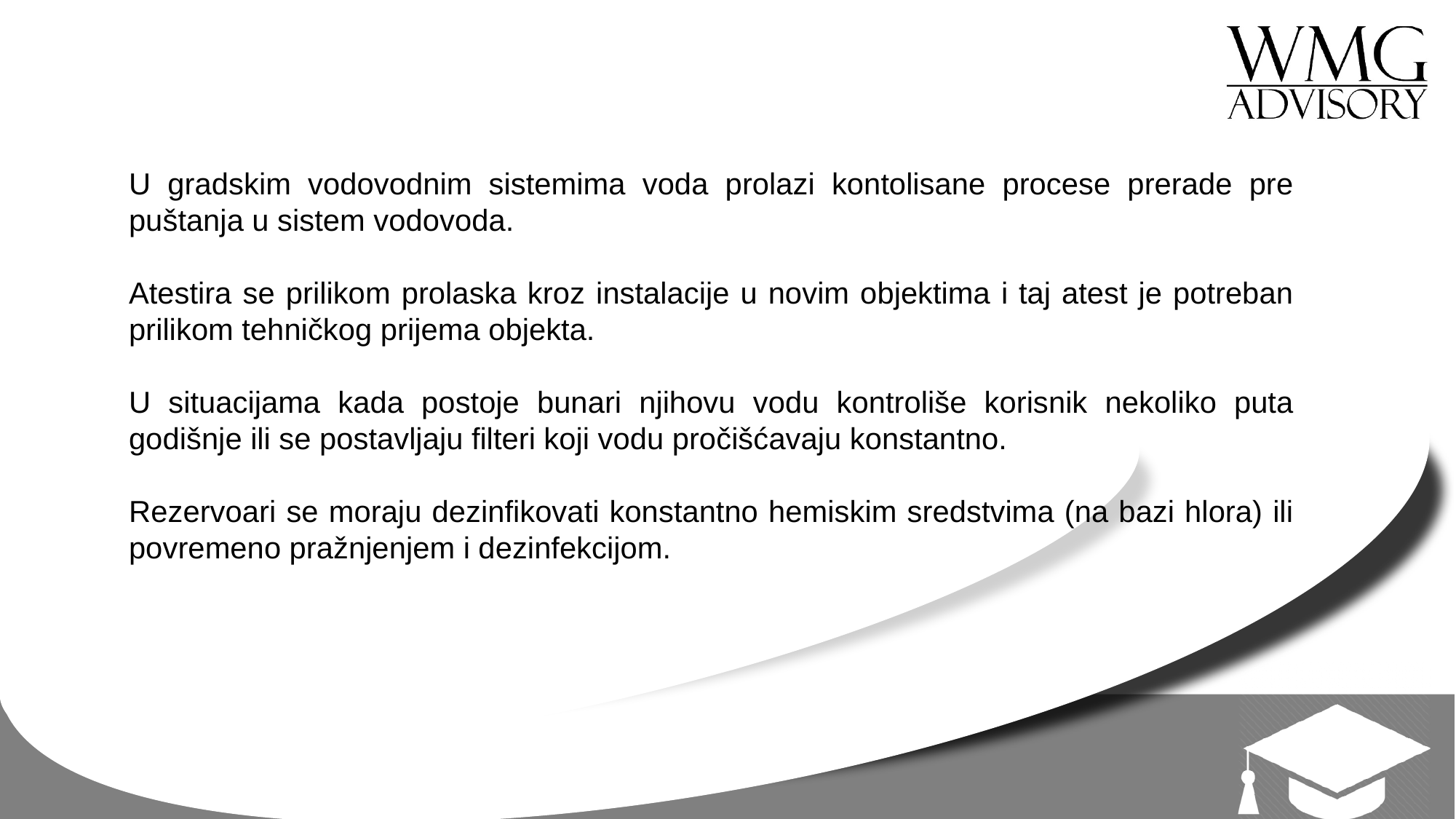

U gradskim vodovodnim sistemima voda prolazi kontolisane procese prerade pre puštanja u sistem vodovoda.

Atestira se prilikom prolaska kroz instalacije u novim objektima i taj atest je potreban prilikom tehničkog prijema objekta.

U situacijama kada postoje bunari njihovu vodu kontroliše korisnik nekoliko puta godišnje ili se postavljaju filteri koji vodu pročišćavaju konstantno.

Rezervoari se moraju dezinfikovati konstantno hemiskim sredstvima (na bazi hlora) ili povremeno pražnjenjem i dezinfekcijom.